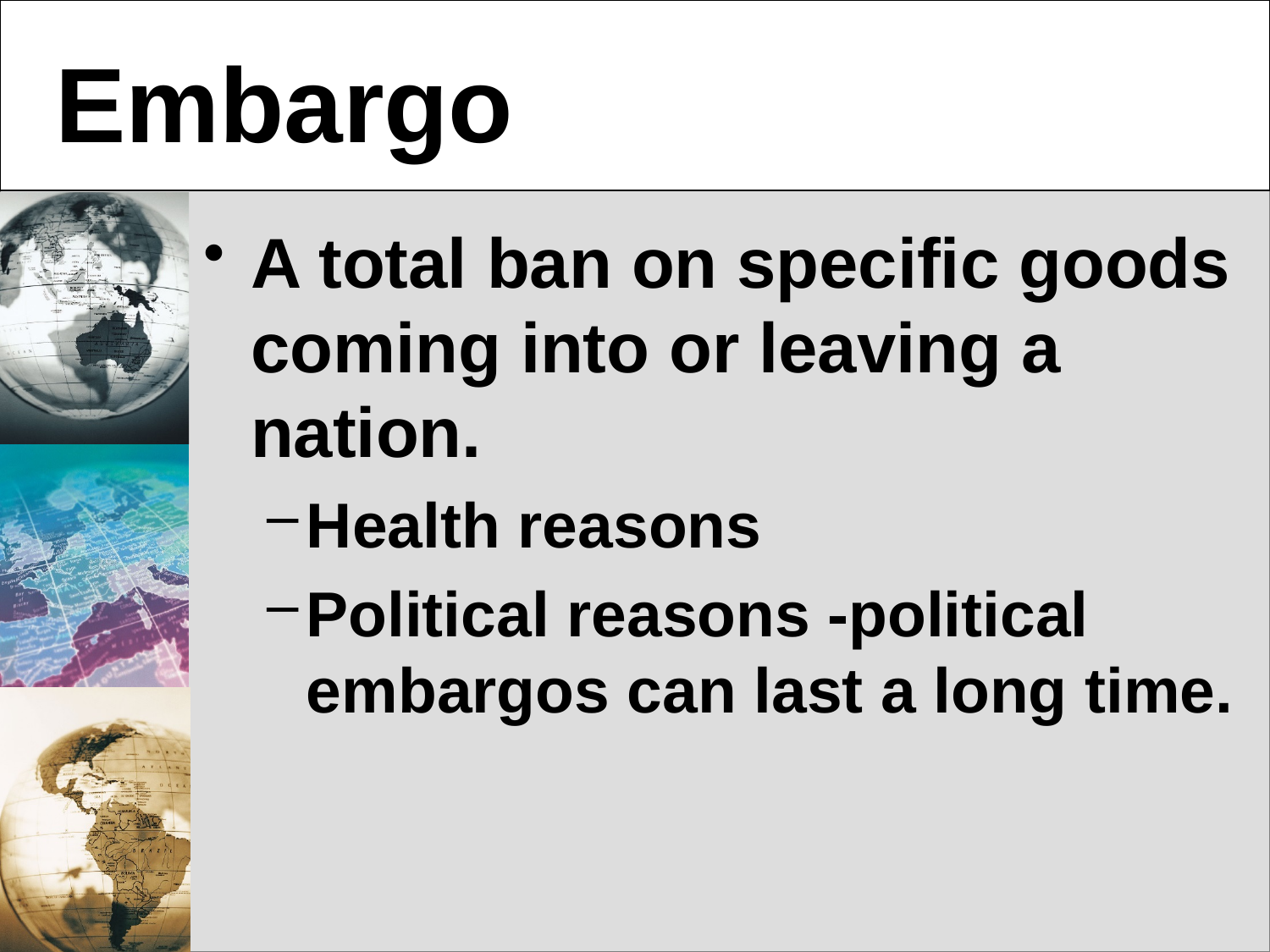

# Embargo
A total ban on specific goods coming into or leaving a nation.
Health reasons
Political reasons -political embargos can last a long time.